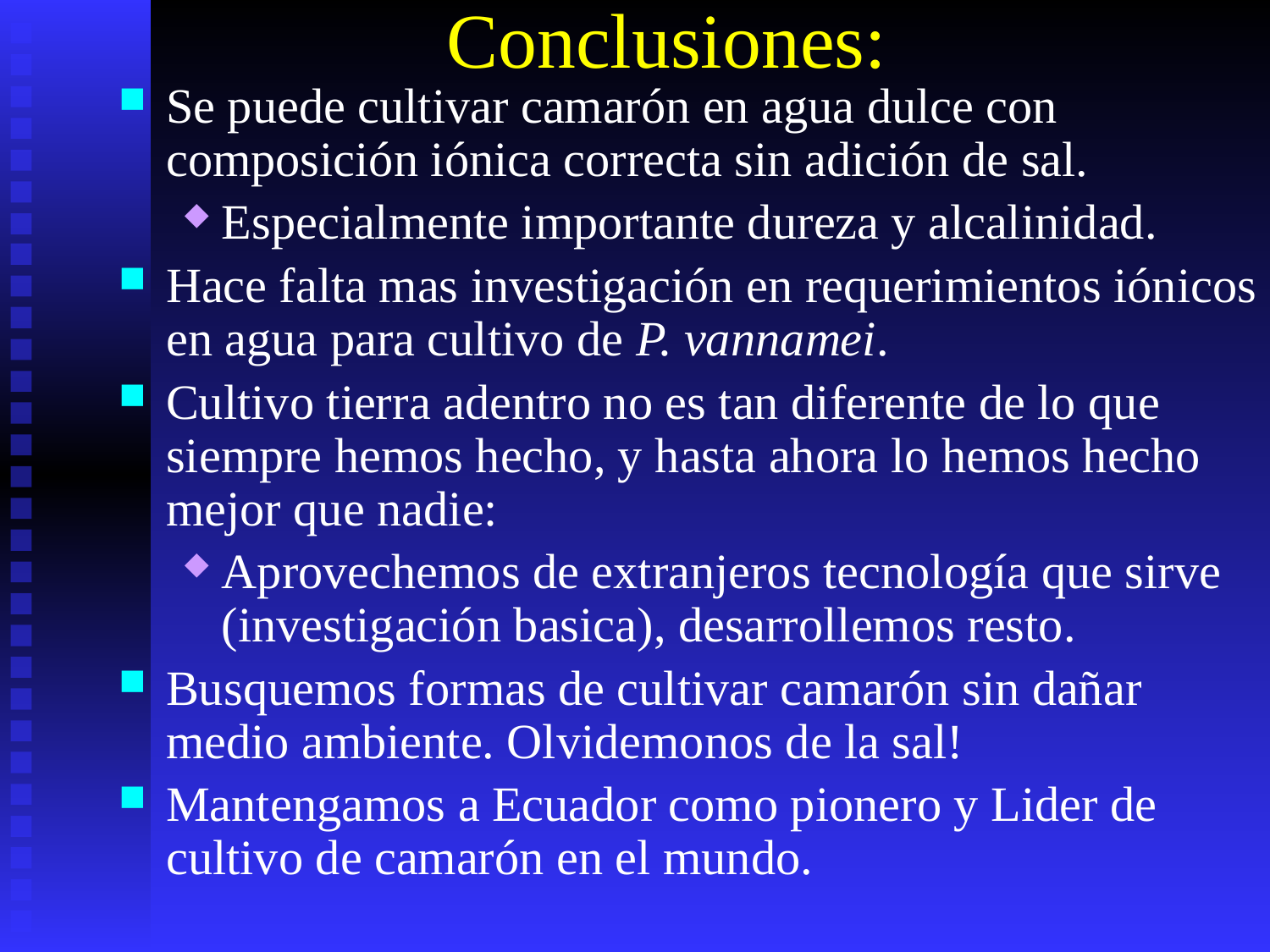

# Conclusiones:
Se puede cultivar camarón en agua dulce con composición iónica correcta sin adición de sal.
Especialmente importante dureza y alcalinidad.
Hace falta mas investigación en requerimientos iónicos en agua para cultivo de P. vannamei.
Cultivo tierra adentro no es tan diferente de lo que siempre hemos hecho, y hasta ahora lo hemos hecho mejor que nadie:
Aprovechemos de extranjeros tecnología que sirve (investigación basica), desarrollemos resto.
Busquemos formas de cultivar camarón sin dañar medio ambiente. Olvidemonos de la sal!
Mantengamos a Ecuador como pionero y Lider de cultivo de camarón en el mundo.